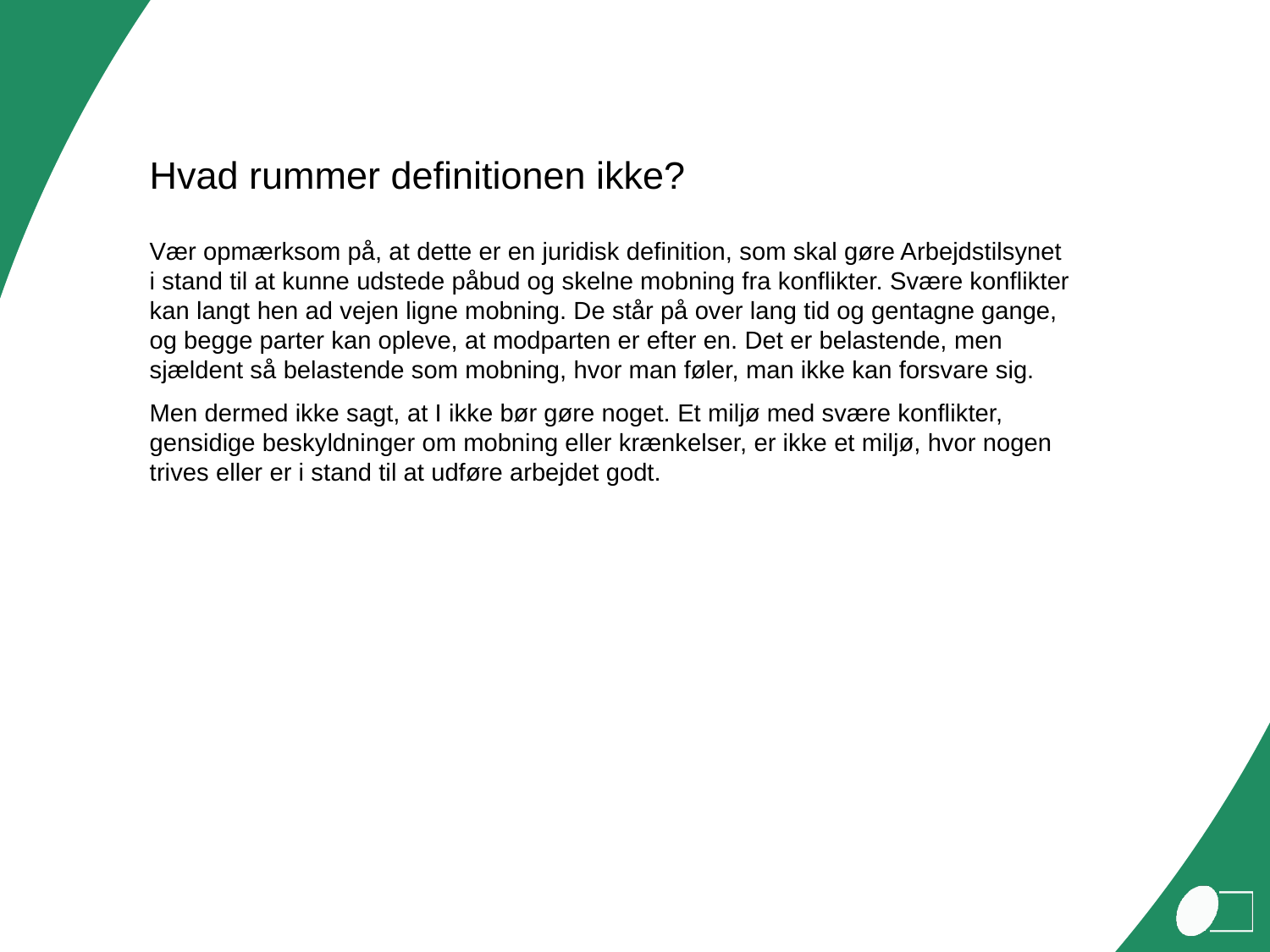

# Hvad rummer definitionen ikke?
Vær opmærksom på, at dette er en juridisk definition, som skal gøre Arbejdstilsynet i stand til at kunne udstede påbud og skelne mobning fra konflikter. Svære konflikter kan langt hen ad vejen ligne mobning. De står på over lang tid og gentagne gange, og begge parter kan opleve, at modparten er efter en. Det er belastende, men sjældent så belastende som mobning, hvor man føler, man ikke kan forsvare sig.
Men dermed ikke sagt, at I ikke bør gøre noget. Et miljø med svære konflikter, gensidige beskyldninger om mobning eller krænkelser, er ikke et miljø, hvor nogen trives eller er i stand til at udføre arbejdet godt.